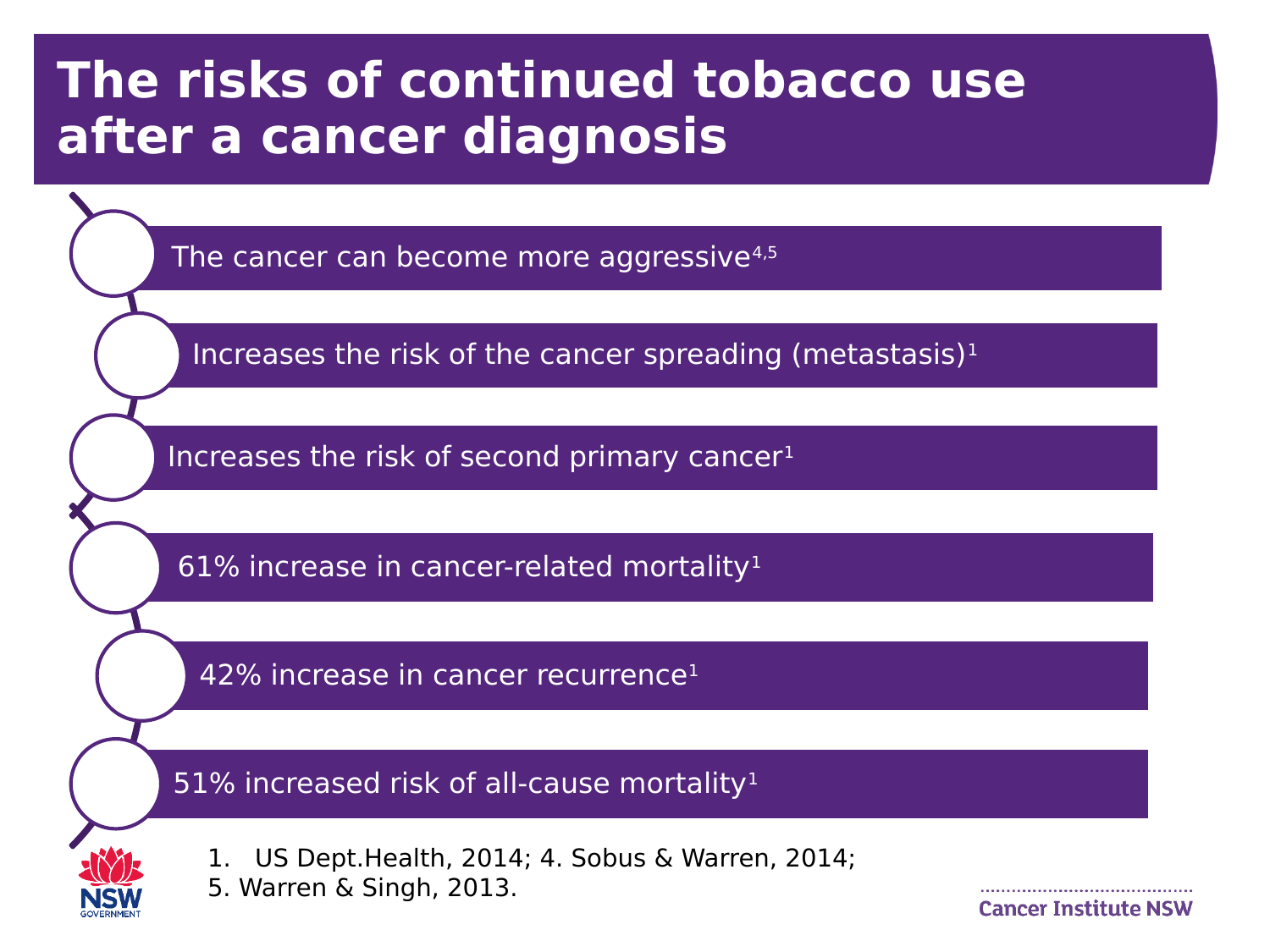

# The risks of continued tobacco use after a cancer diagnosis
The cancer can become more aggressive4,5
Increases the risk of the cancer spreading (metastasis)1
Increases the risk of second primary cancer1
61% increase in cancer-related mortality1
42% increase in cancer recurrence1
51% increased risk of all-cause mortality1
US Dept.Health, 2014; 4. Sobus & Warren, 2014;
5. Warren & Singh, 2013.